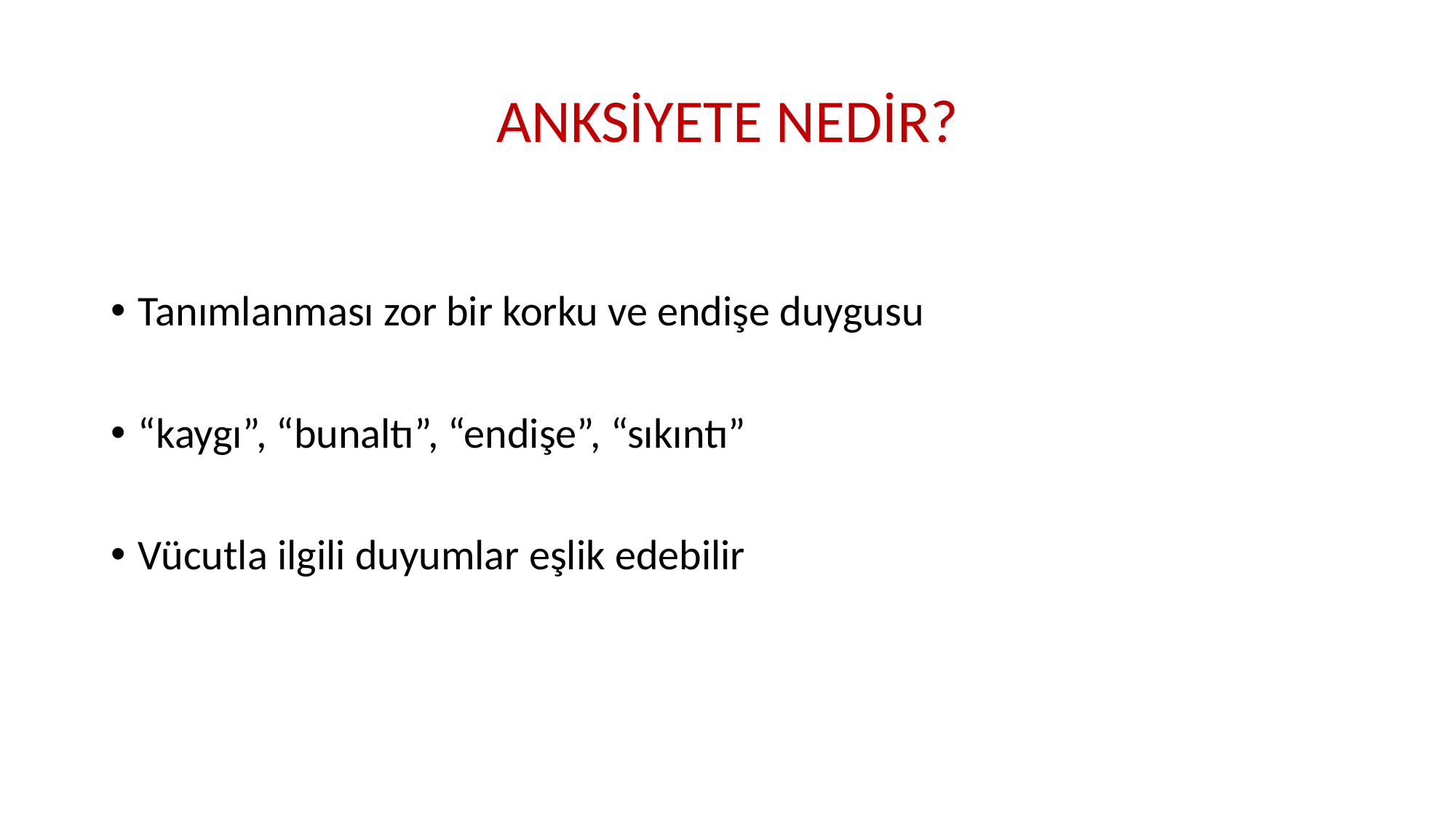

# ANKSİYETE NEDİR?

Tanımlanması zor bir korku ve endişe duygusu

“kaygı”, “bunaltı”, “endişe”, “sıkıntı”

Vücutla ilgili duyumlar eşlik edebilir